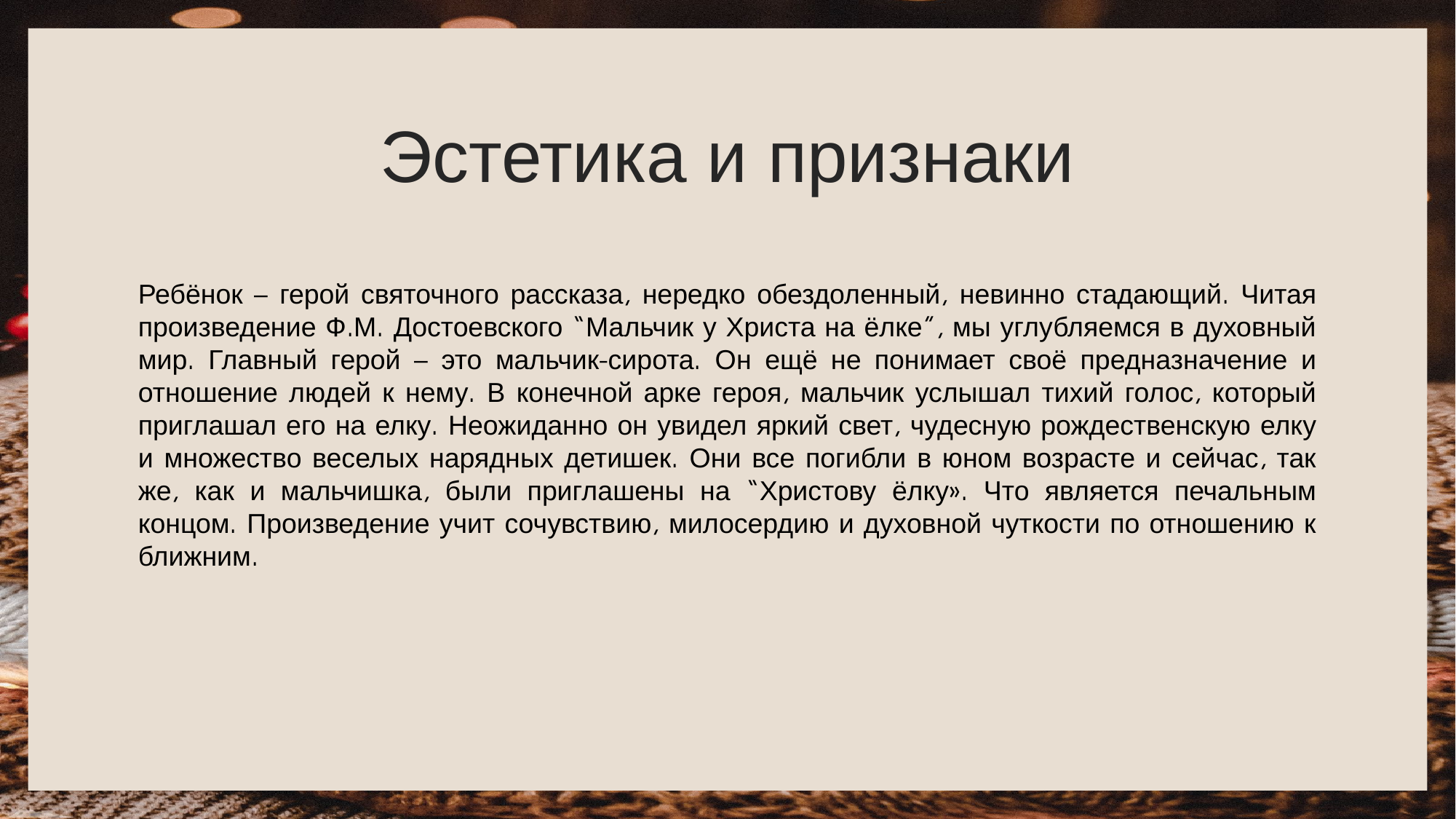

# Эстетика и признаки
Ребёнок – герой святочного рассказа, нередко обездоленный, невинно стадающий. Читая произведение Ф.М. Достоевского “Мальчик у Христа на ёлке”, мы углубляемся в духовный мир. Главный герой – это мальчик-сирота. Он ещё не понимает своё предназначение и отношение людей к нему. В конечной арке героя, мальчик услышал тихий голос, который приглашал его на елку. Неожиданно он увидел яркий свет, чудесную рождественскую елку и множество веселых нарядных детишек. Они все погибли в юном возрасте и сейчас, так же, как и мальчишка, были приглашены на “Христову ёлку». Что является печальным концом. Произведение учит сочувствию, милосердию и духовной чуткости по отношению к ближним.